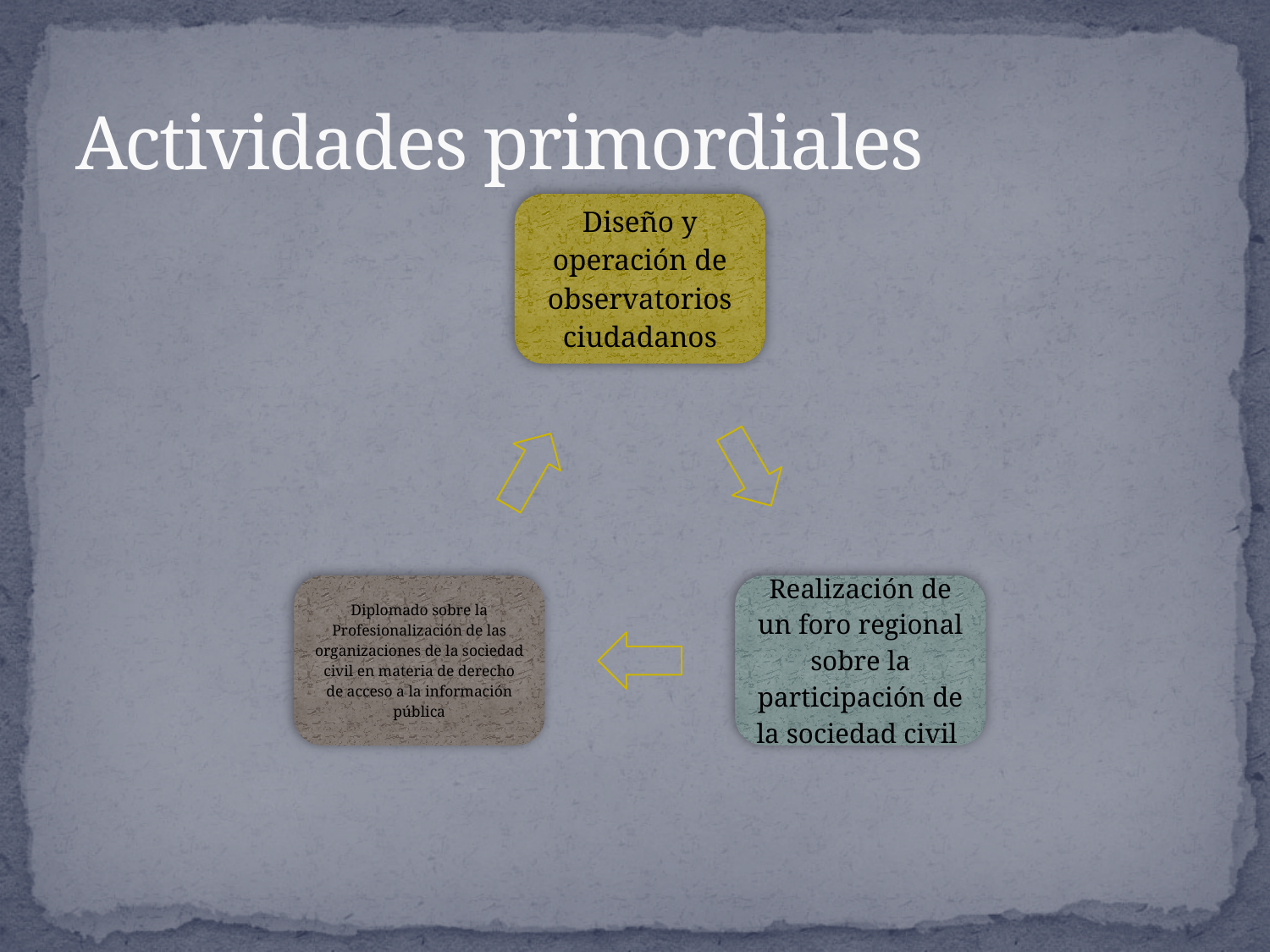

# Actividades primordiales
Diseño y operación de observatorios ciudadanos
Realización de un foro regional sobre la participación de la sociedad civil
Diplomado sobre la Profesionalización de las organizaciones de la sociedad civil en materia de derecho de acceso a la información pública